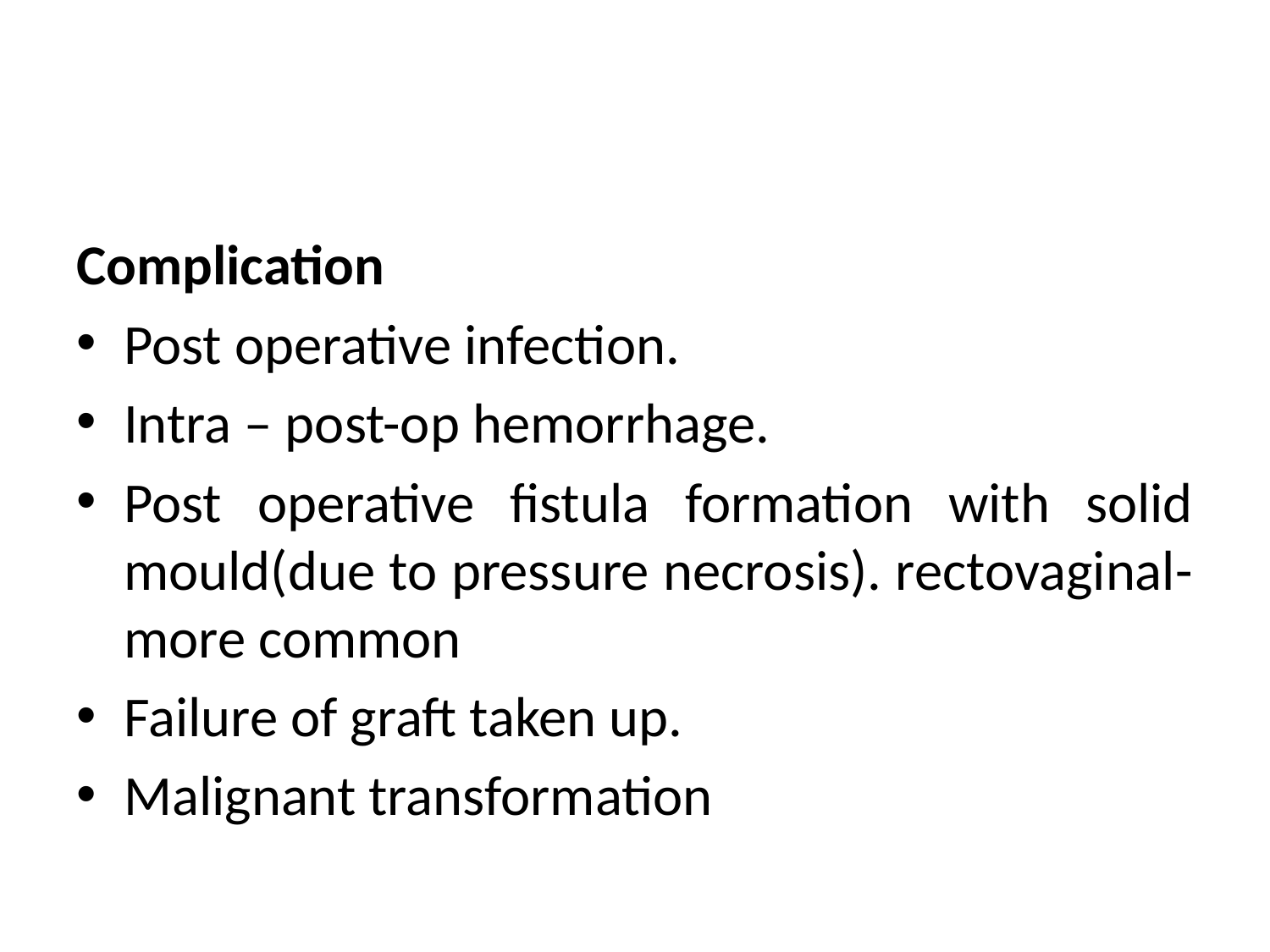

#
Complication
Post operative infection.
Intra – post-op hemorrhage.
Post operative fistula formation with solid mould(due to pressure necrosis). rectovaginal-more common
Failure of graft taken up.
Malignant transformation